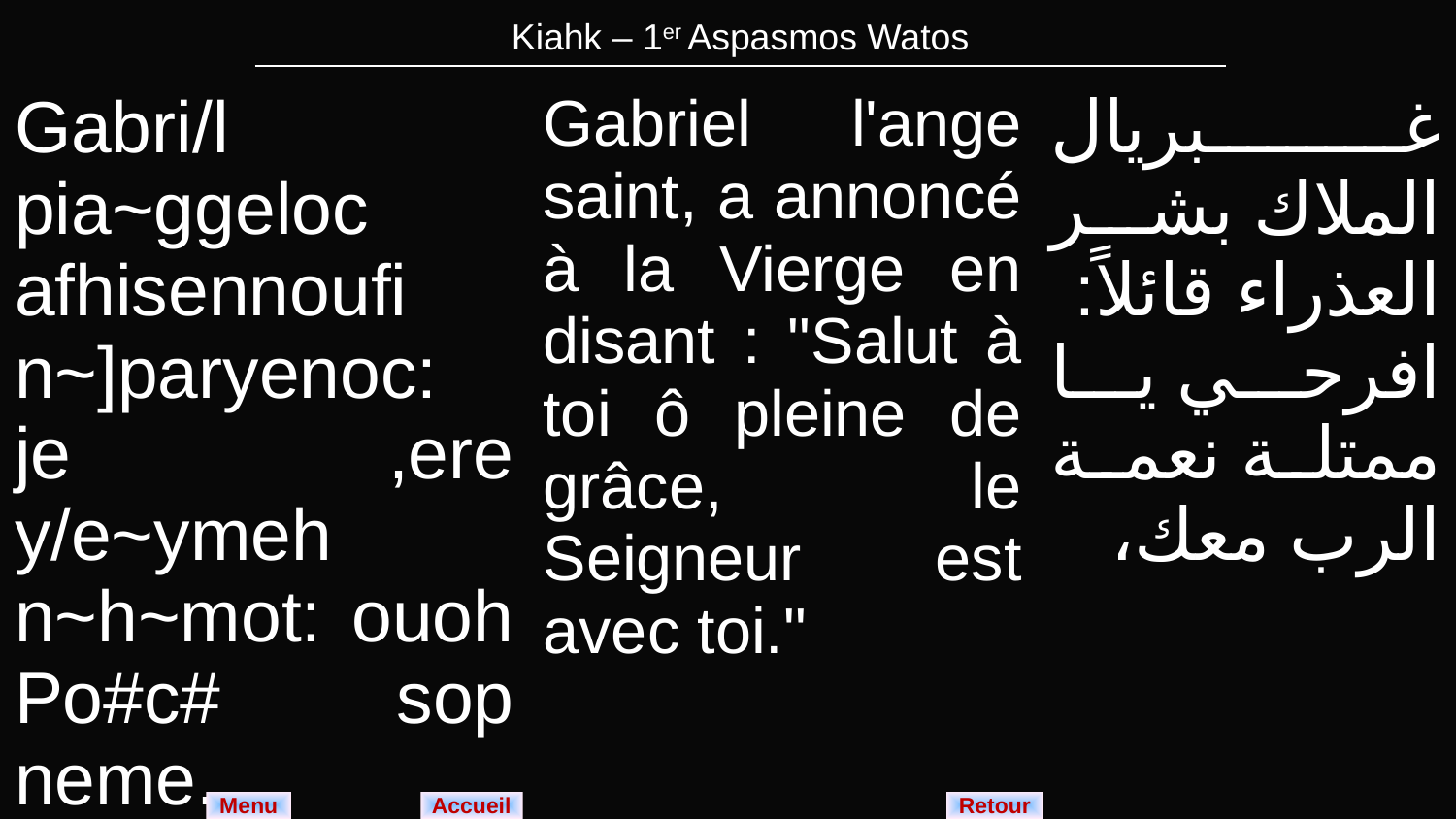

| Kiahk – 1er Aspasmos Watos |
| --- |
| Gabri/l pia~ggeloc afhisennoufi n~]paryenoc: je ,ere y/e~ymeh n~h~mot: ouoh Po#c# sop neme. | Gabriel l'ange saint, a annoncé à la Vierge en disant : "Salut à toi ô pleine de grâce, le Seigneur est avec toi." | غبريال الملاك بشر العذراء قائلاً: افرحي يا ممتلة نعمة الرب معك، |
| --- | --- | --- |

Menu
Retour